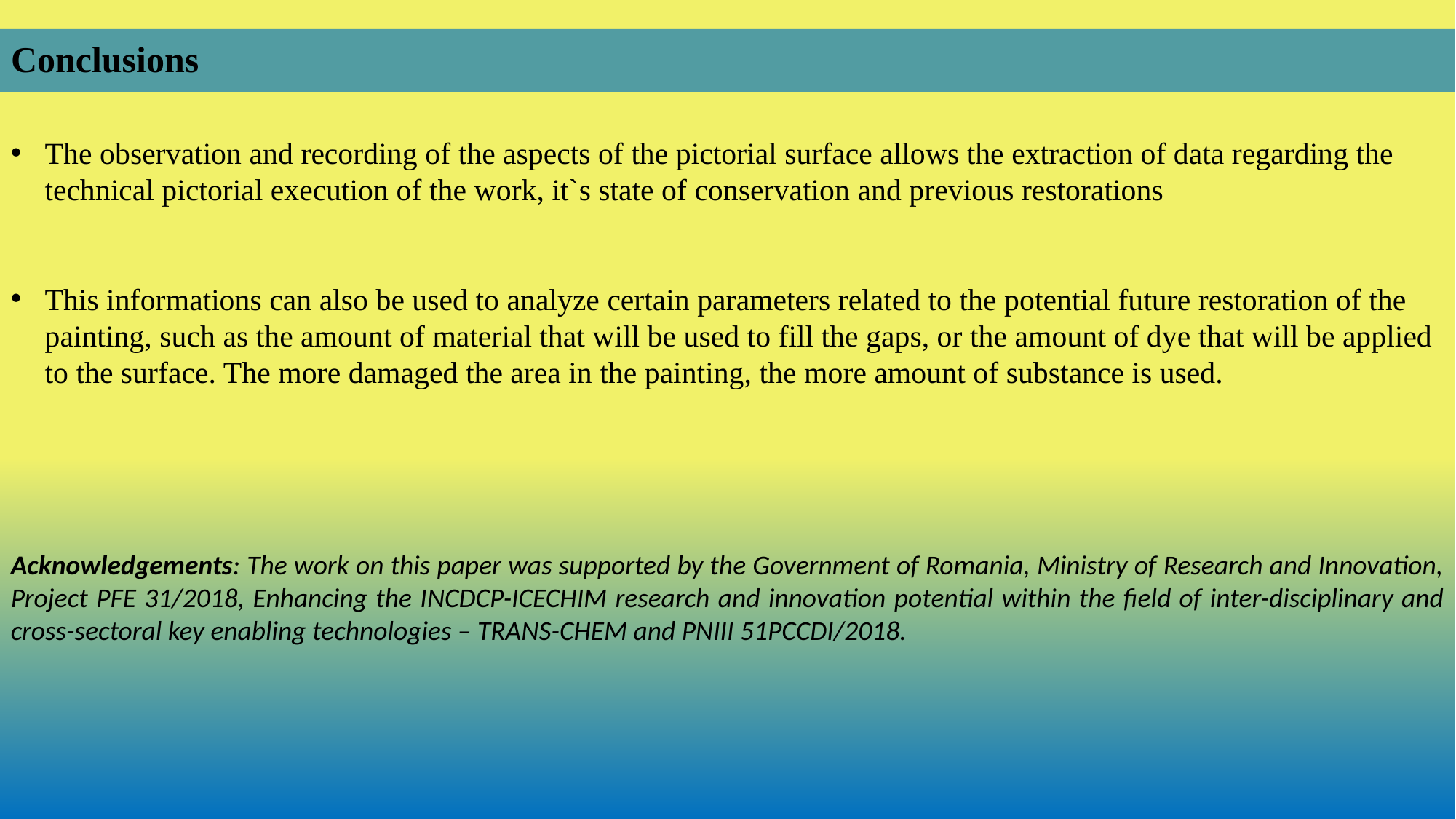

Conclusions

The observation and recording of the aspects of the pictorial surface allows the extraction of data regarding the technical pictorial execution of the work, it`s state of conservation and previous restorations

This informations can also be used to analyze certain parameters related to the potential future restoration of the painting, such as the amount of material that will be used to fill the gaps, or the amount of dye that will be applied to the surface. The more damaged the area in the painting, the more amount of substance is used.

Acknowledgements: The work on this paper was supported by the Government of Romania, Ministry of Research and Innovation, Project PFE 31/2018, Enhancing the INCDCP-ICECHIM research and innovation potential within the field of inter-disciplinary and cross-sectoral key enabling technologies – TRANS-CHEM and PNIII 51PCCDI/2018.